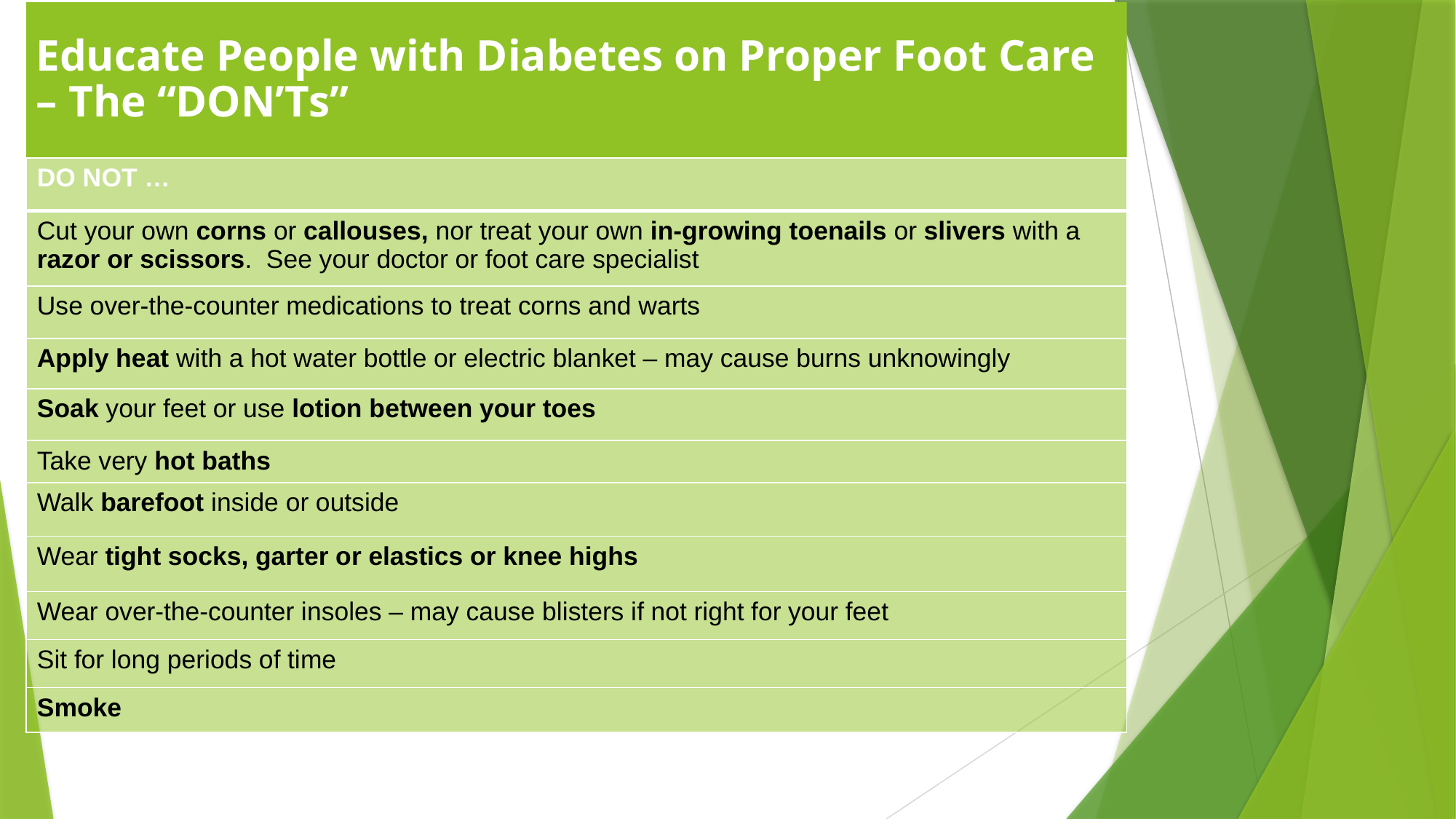

Educate People with Diabetes on Proper Foot Care – The “DON’Ts”
| DO NOT … |
| --- |
| Cut your own corns or callouses, nor treat your own in-growing toenails or slivers with a razor or scissors. See your doctor or foot care specialist |
| Use over-the-counter medications to treat corns and warts |
| Apply heat with a hot water bottle or electric blanket – may cause burns unknowingly |
| Soak your feet or use lotion between your toes |
| Take very hot baths |
| Walk barefoot inside or outside |
| Wear tight socks, garter or elastics or knee highs |
| Wear over-the-counter insoles – may cause blisters if not right for your feet |
| Sit for long periods of time |
| Smoke |